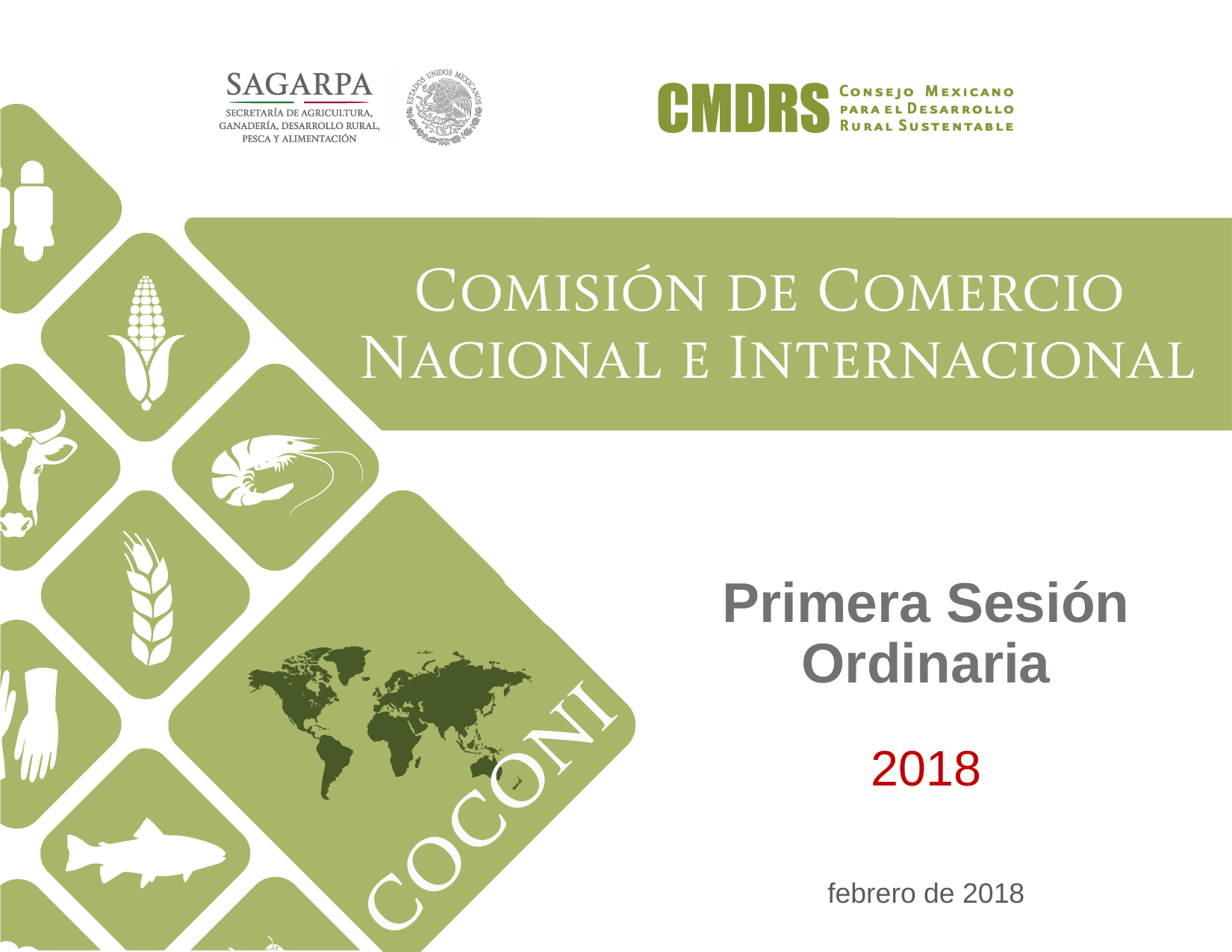

Primera Sesión Ordinaria
2018
febrero de 2018